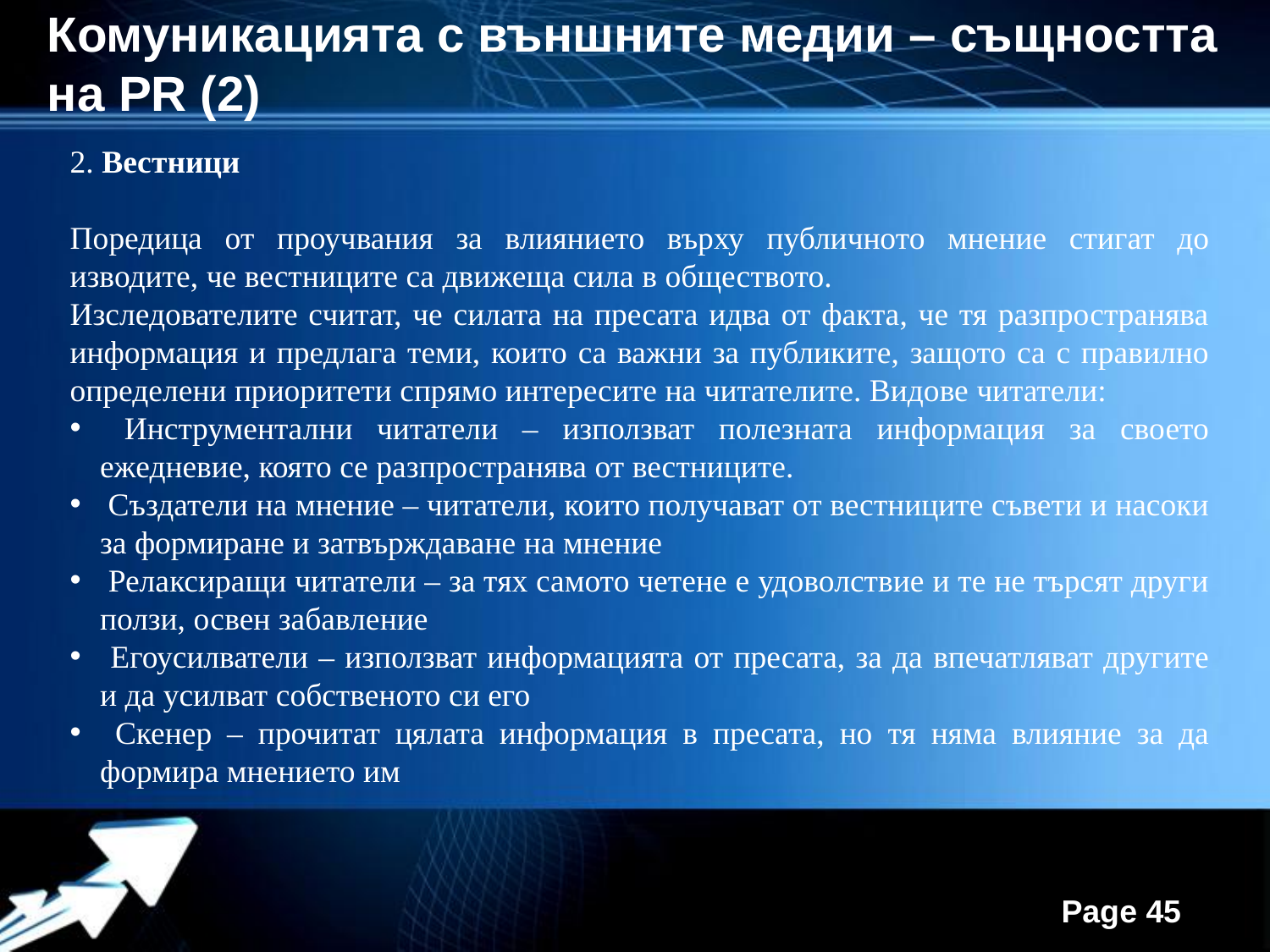

Комуникацията с външните медии – същността на PR (2)
2. Вестници

Поредица от проучвания за влиянието върху публичното мнение стигат до изводите, че вестниците са движеща сила в обществото.
Изследователите считат, че силата на пресата идва от факта, че тя разпространява информация и предлага теми, които са важни за публиките, защото са с правилно определени приоритети спрямо интересите на читателите. Видове читатели:
 Инструментални читатели – използват полезната информация за своето ежедневие, която се разпространява от вестниците.
 Създатели на мнение – читатели, които получават от вестниците съвети и насоки за формиране и затвърждаване на мнение
 Релаксиращи читатели – за тях самото четене е удоволствие и те не търсят други ползи, освен забавление
 Егоусилватели – използват информацията от пресата, за да впечатляват другите и да усилват собственото си его
 Скенер – прочитат цялата информация в пресата, но тя няма влияние за да формира мнението им